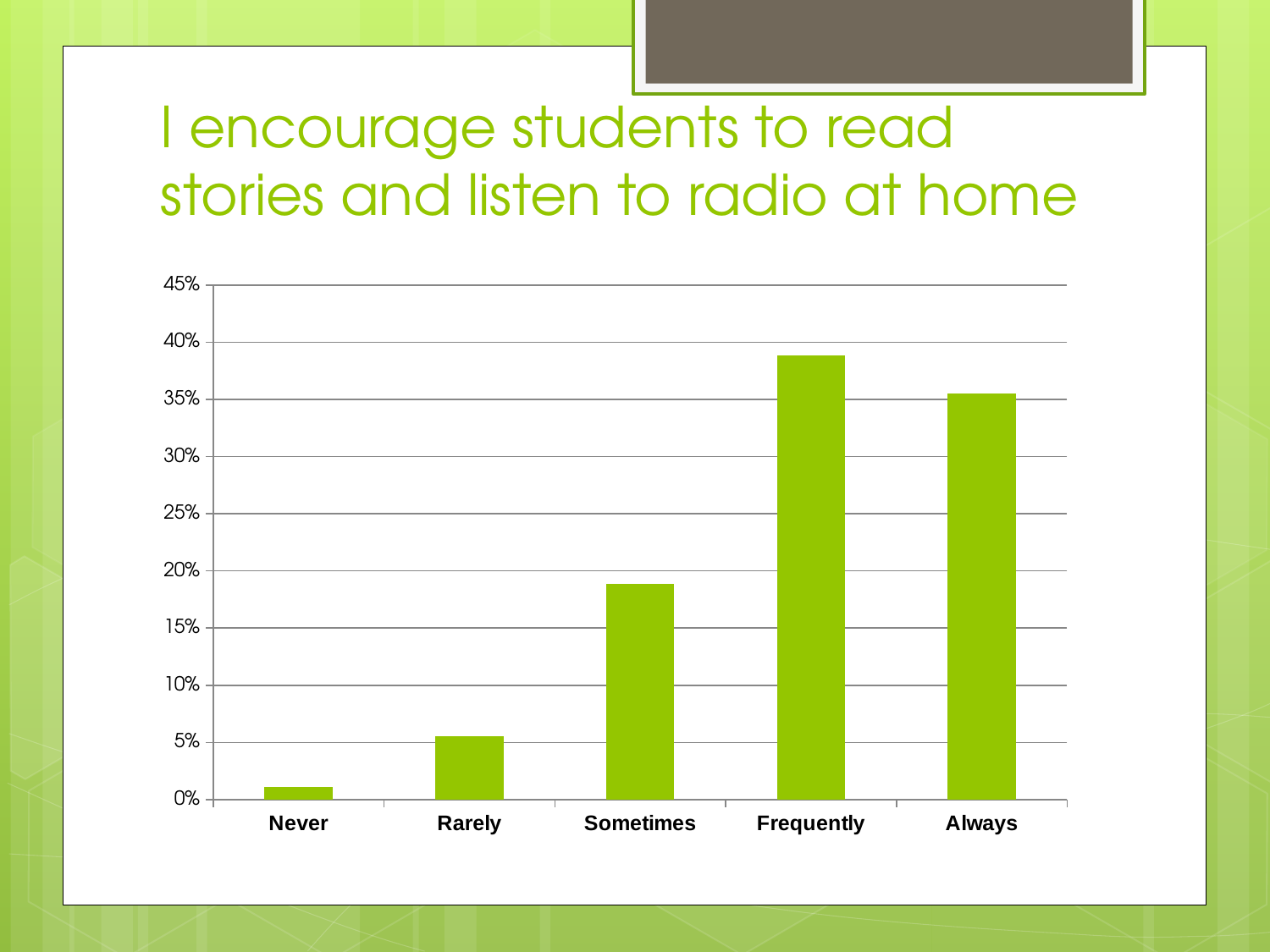

# I encourage students to read stories and listen to radio at home

### Chart

| Category | 8. I encourage students to read stories and listen to radio at home. |
|---|---|
| Never | 0.0111 |
| Rarely | 0.0556 |
| Sometimes | 0.1889 |
| Frequently | 0.3889 |
| Always | 0.3556 |